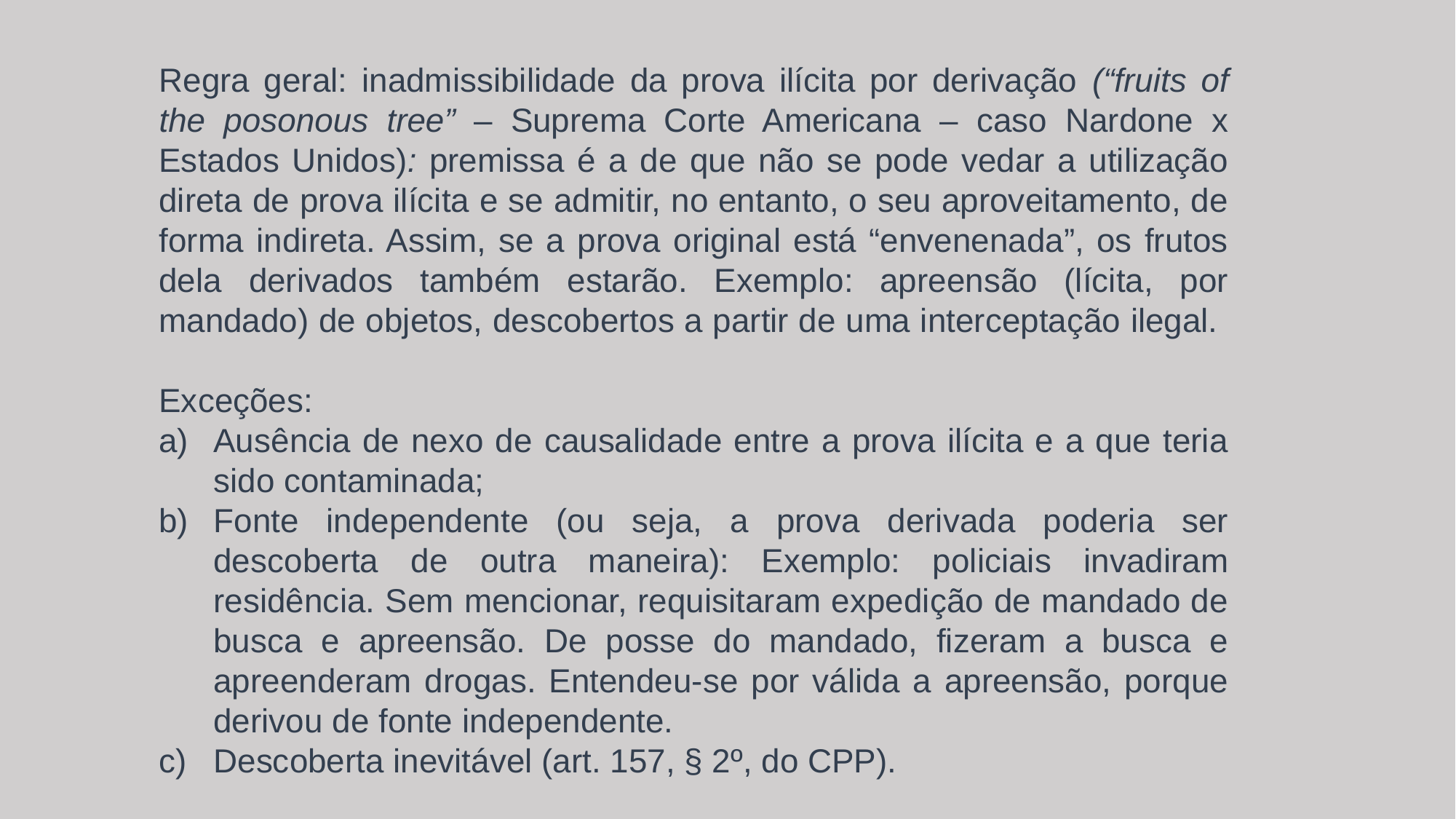

Regra geral: inadmissibilidade da prova ilícita por derivação (“fruits of the posonous tree” – Suprema Corte Americana – caso Nardone x Estados Unidos): premissa é a de que não se pode vedar a utilização direta de prova ilícita e se admitir, no entanto, o seu aproveitamento, de forma indireta. Assim, se a prova original está “envenenada”, os frutos dela derivados também estarão. Exemplo: apreensão (lícita, por mandado) de objetos, descobertos a partir de uma interceptação ilegal.
Exceções:
Ausência de nexo de causalidade entre a prova ilícita e a que teria sido contaminada;
Fonte independente (ou seja, a prova derivada poderia ser descoberta de outra maneira): Exemplo: policiais invadiram residência. Sem mencionar, requisitaram expedição de mandado de busca e apreensão. De posse do mandado, fizeram a busca e apreenderam drogas. Entendeu-se por válida a apreensão, porque derivou de fonte independente.
Descoberta inevitável (art. 157, § 2º, do CPP).